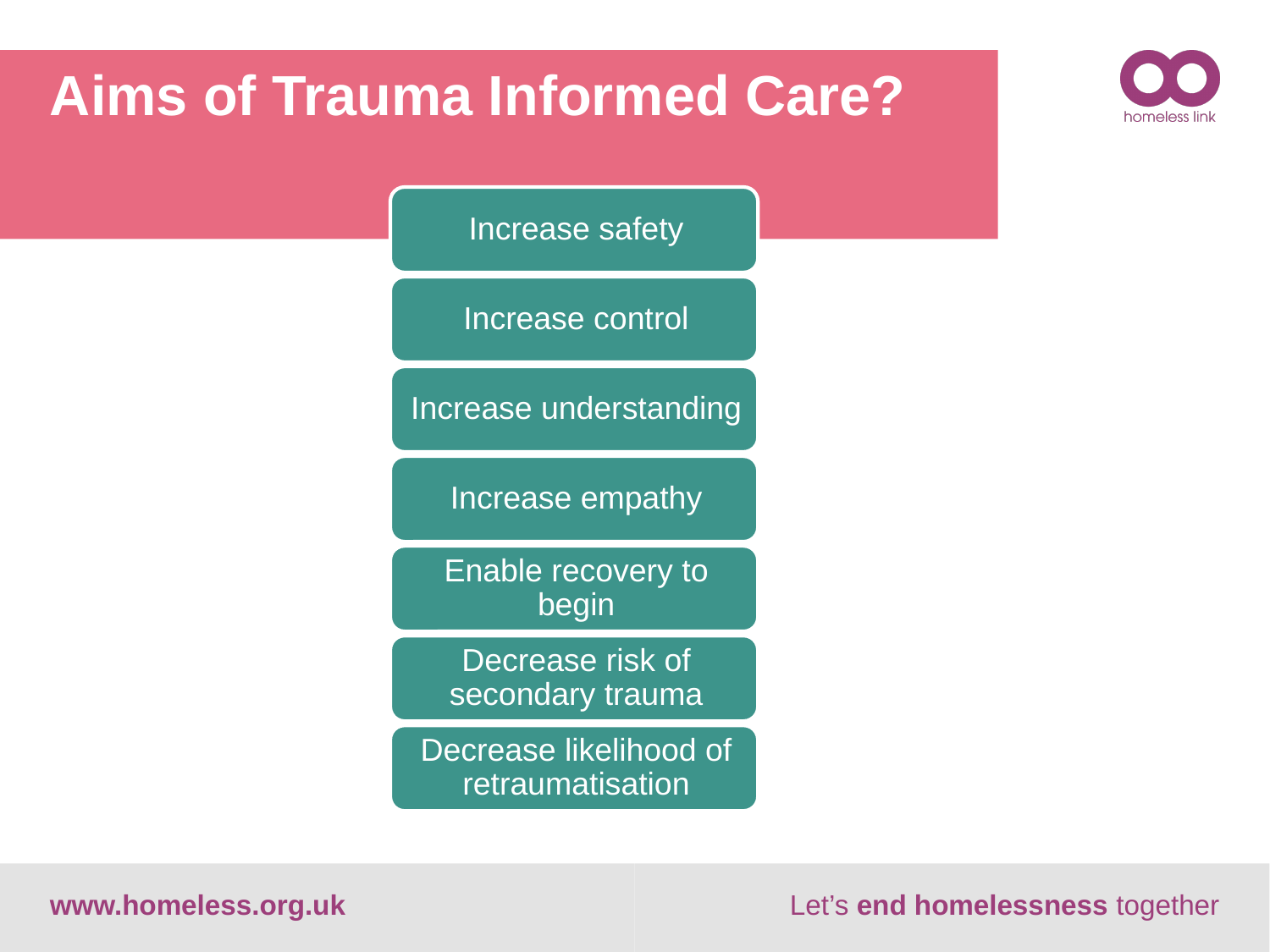

# Aims of Trauma Informed Care?
Increase safety
Increase control
Increase understanding
Increase empathy
Enable recovery to begin
Decrease risk of secondary trauma
Decrease likelihood of retraumatisation

SHP
www.homeless.org.uk
Let’s end homelessness together